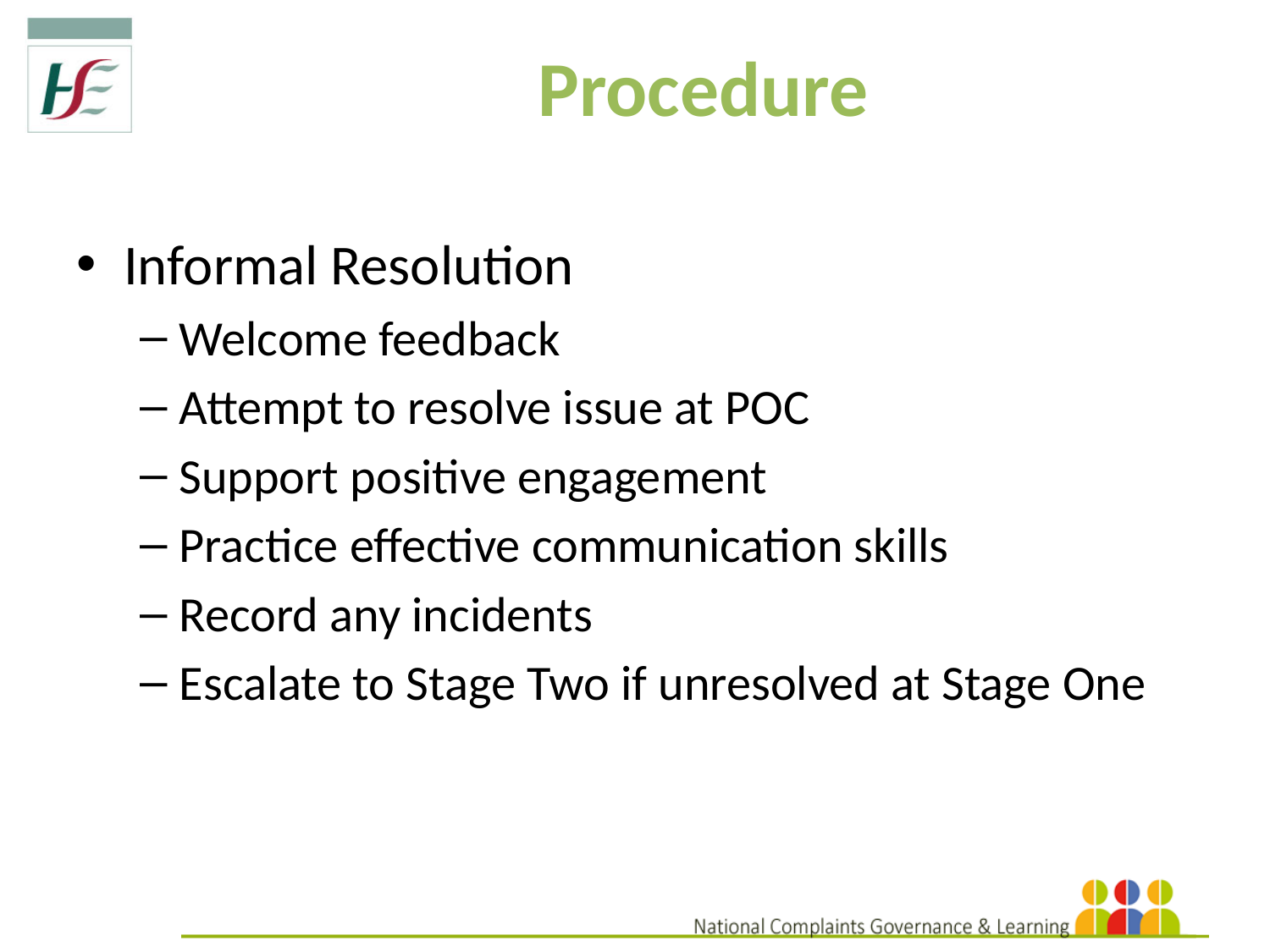

Procedure
Informal Resolution
Welcome feedback
Attempt to resolve issue at POC
Support positive engagement
Practice effective communication skills
Record any incidents
Escalate to Stage Two if unresolved at Stage One